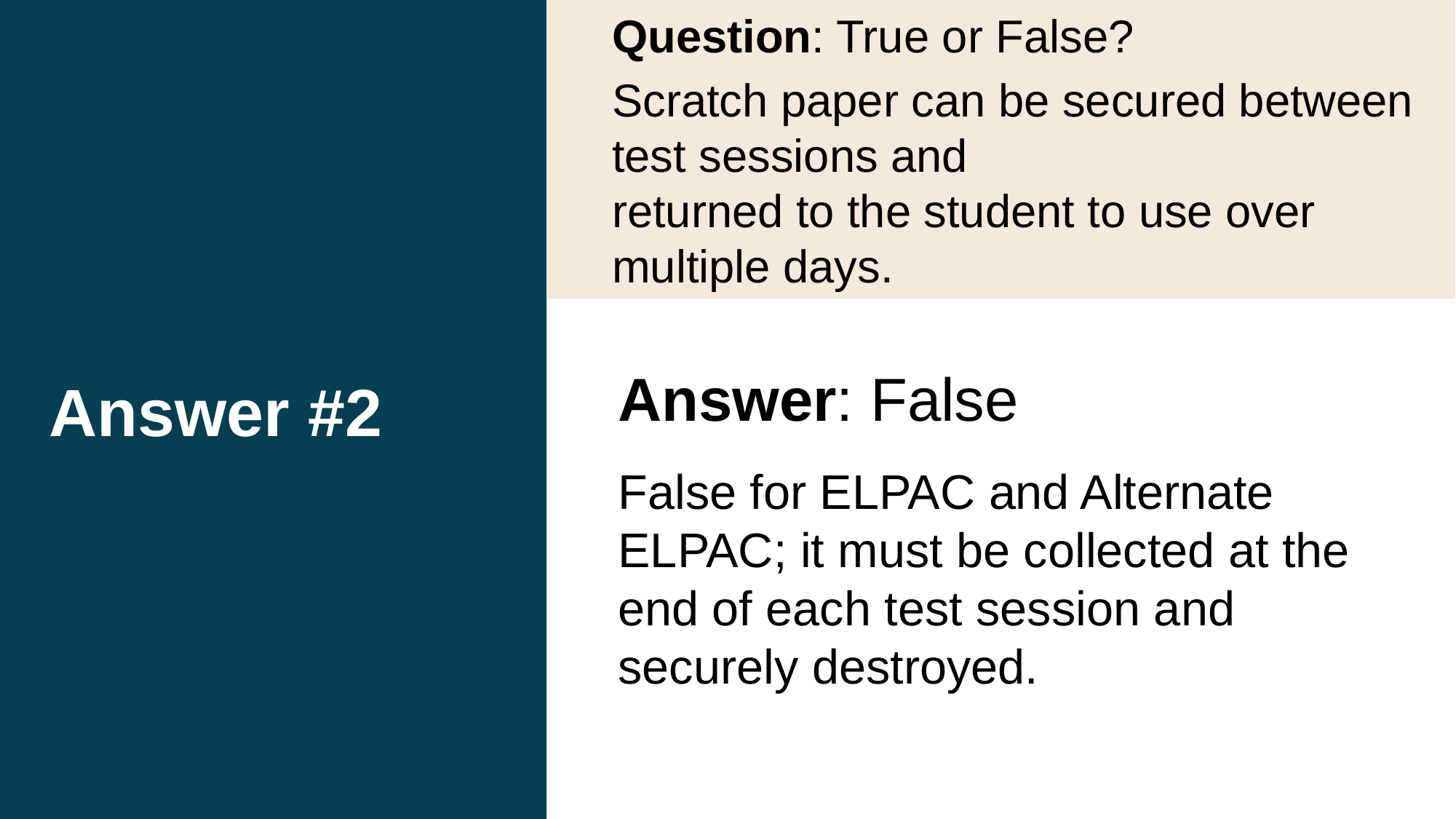

# Answer #2
Question: True or False?
Scratch paper can be secured between test sessions and
returned to the student to use over multiple days.
Answer: False
False for ELPAC and Alternate ELPAC; it must be collected at the end of each test session and securely destroyed.